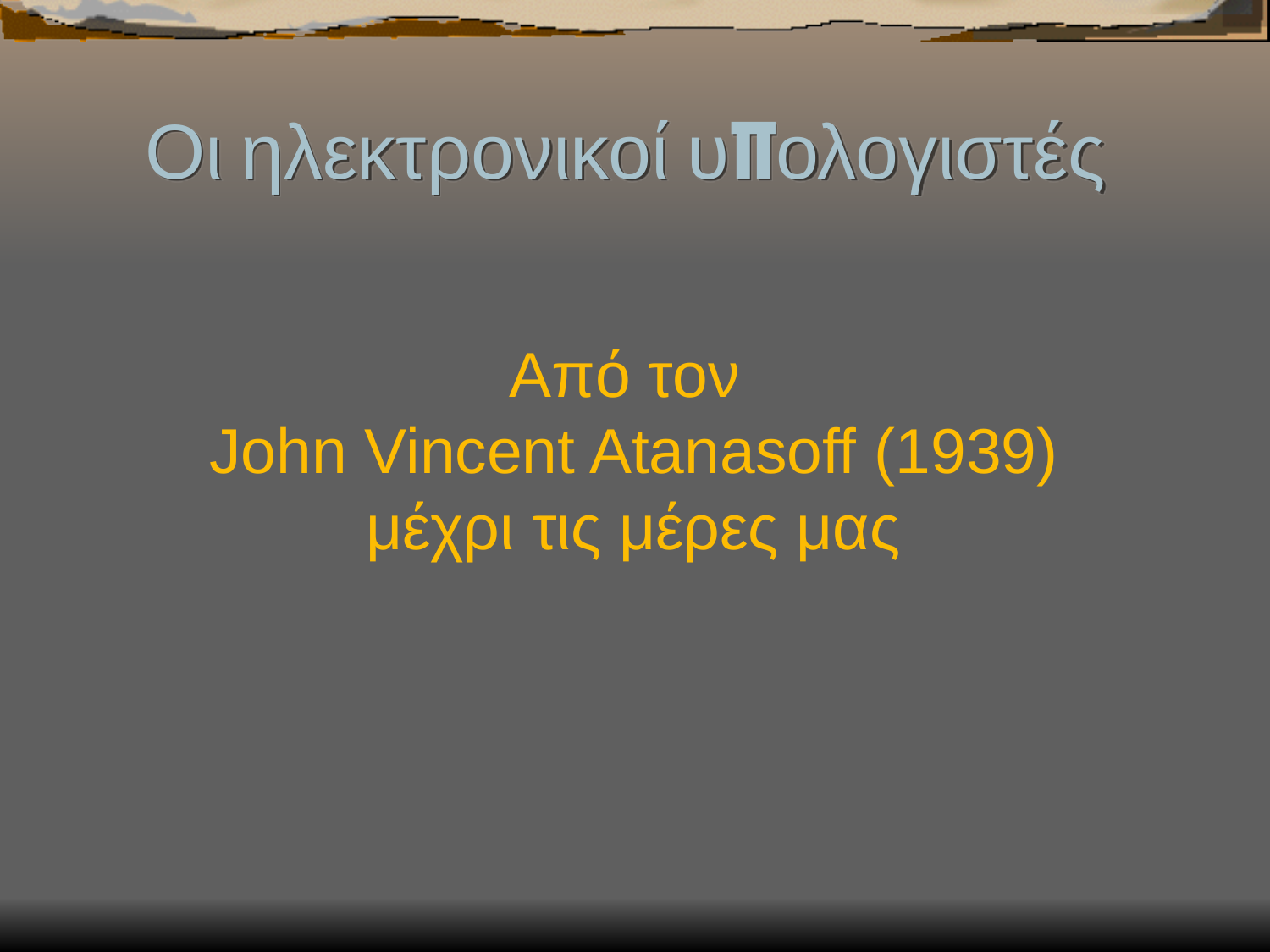

# Οι ηλεκτρονικοί υπολογιστές
Από τον
John Vincent Atanasoff (1939)
μέχρι τις μέρες μας